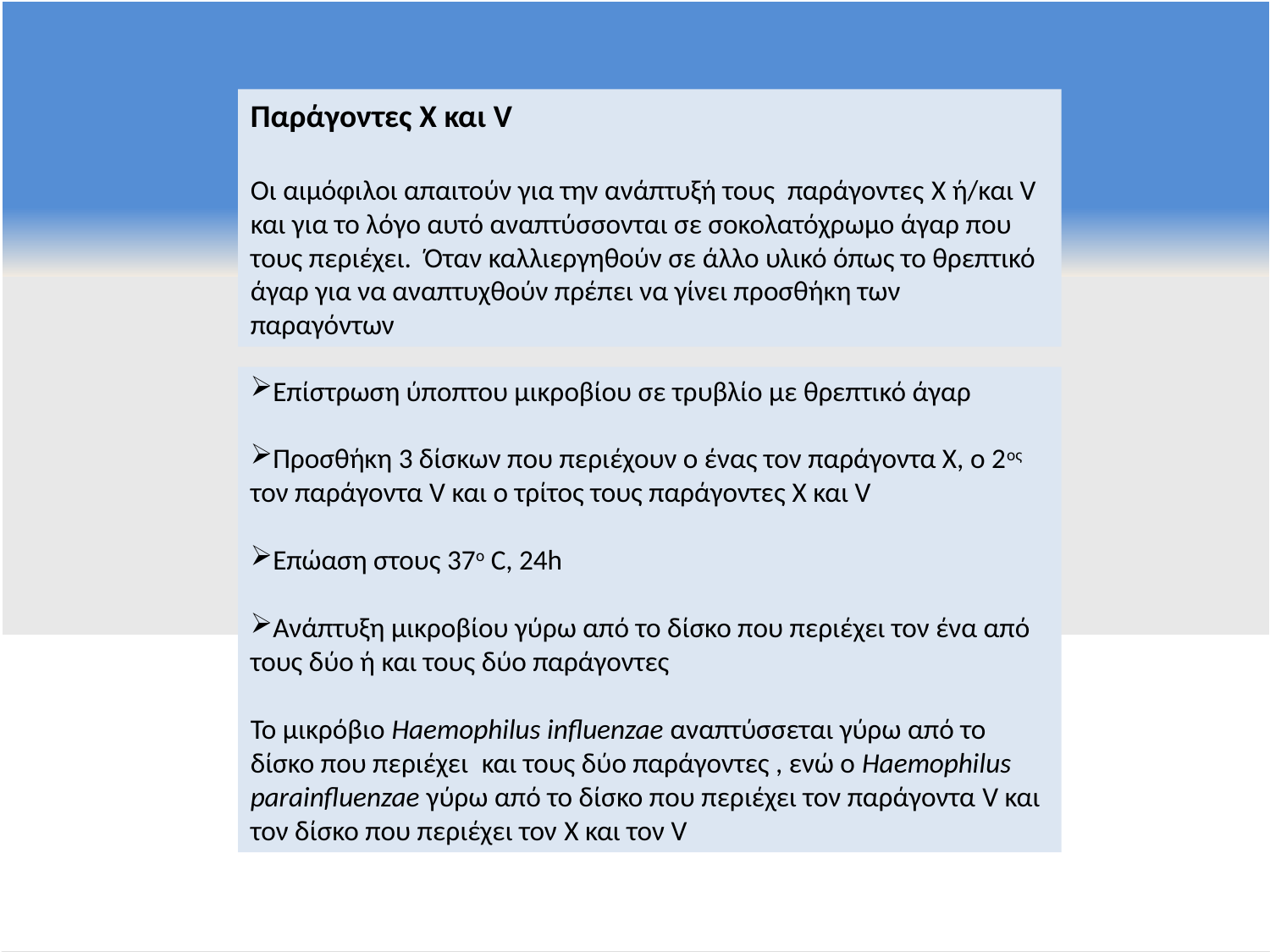

Παράγοντες X και V

Οι αιμόφιλοι απαιτούν για την ανάπτυξή τους  παράγοντες X ή/και V και για το λόγο αυτό αναπτύσσονται σε σοκολατόχρωμο άγαρ που τους περιέχει.  Όταν καλλιεργηθούν σε άλλο υλικό όπως το θρεπτικό άγαρ για να αναπτυχθούν πρέπει να γίνει προσθήκη των παραγόντων
Επίστρωση ύποπτου μικροβίου σε τρυβλίο με θρεπτικό άγαρ

Προσθήκη 3 δίσκων που περιέχουν ο ένας τον παράγοντα Χ, ο 2ος τον παράγοντα V και ο τρίτος τους παράγοντες X και V

Επώαση στους 37ο C, 24h

Ανάπτυξη μικροβίου γύρω από το δίσκο που περιέχει τον ένα από τους δύο ή και τους δύο παράγοντες

Το μικρόβιο Haemophilus influenzae αναπτύσσεται γύρω από το δίσκο που περιέχει  και τους δύο παράγοντες , ενώ ο Haemophilus parainfluenzae γύρω από το δίσκο που περιέχει τον παράγοντα V και τον δίσκο που περιέχει τον X και τον V